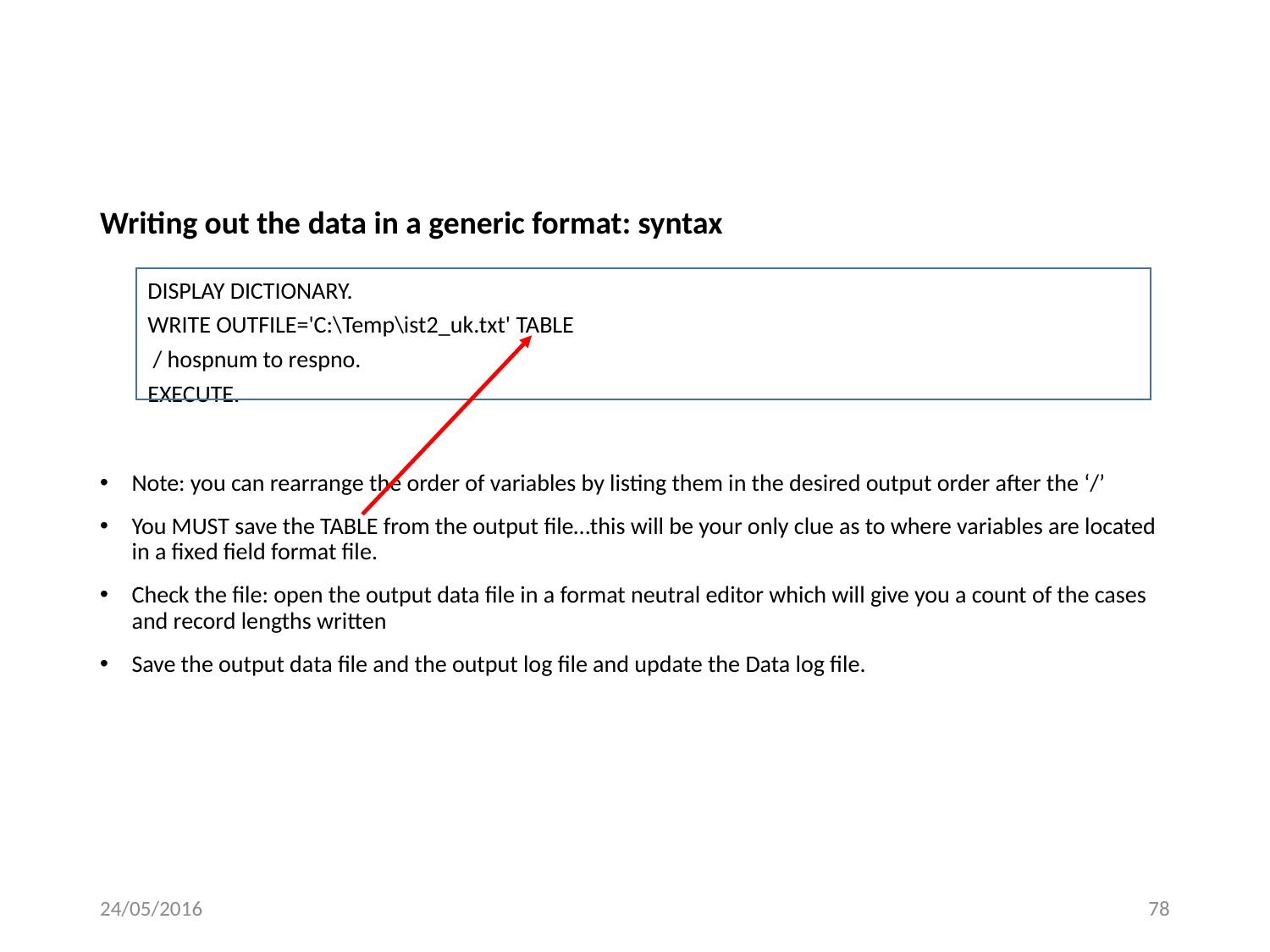

# Writing out the data in a generic format: syntax

DISPLAY DICTIONARY.
WRITE OUTFILE='C:\Temp\ist2_uk.txt' TABLE
 / hospnum to respno.
EXECUTE.

Note: you can rearrange the order of variables by listing them in the desired output order after the ‘/’
You MUST save the TABLE from the output file…this will be your only clue as to where variables are located in a fixed field format file.
Check the file: open the output data file in a format neutral editor which will give you a count of the cases and record lengths written
Save the output data file and the output log file and update the Data log file.
24/05/2016
78